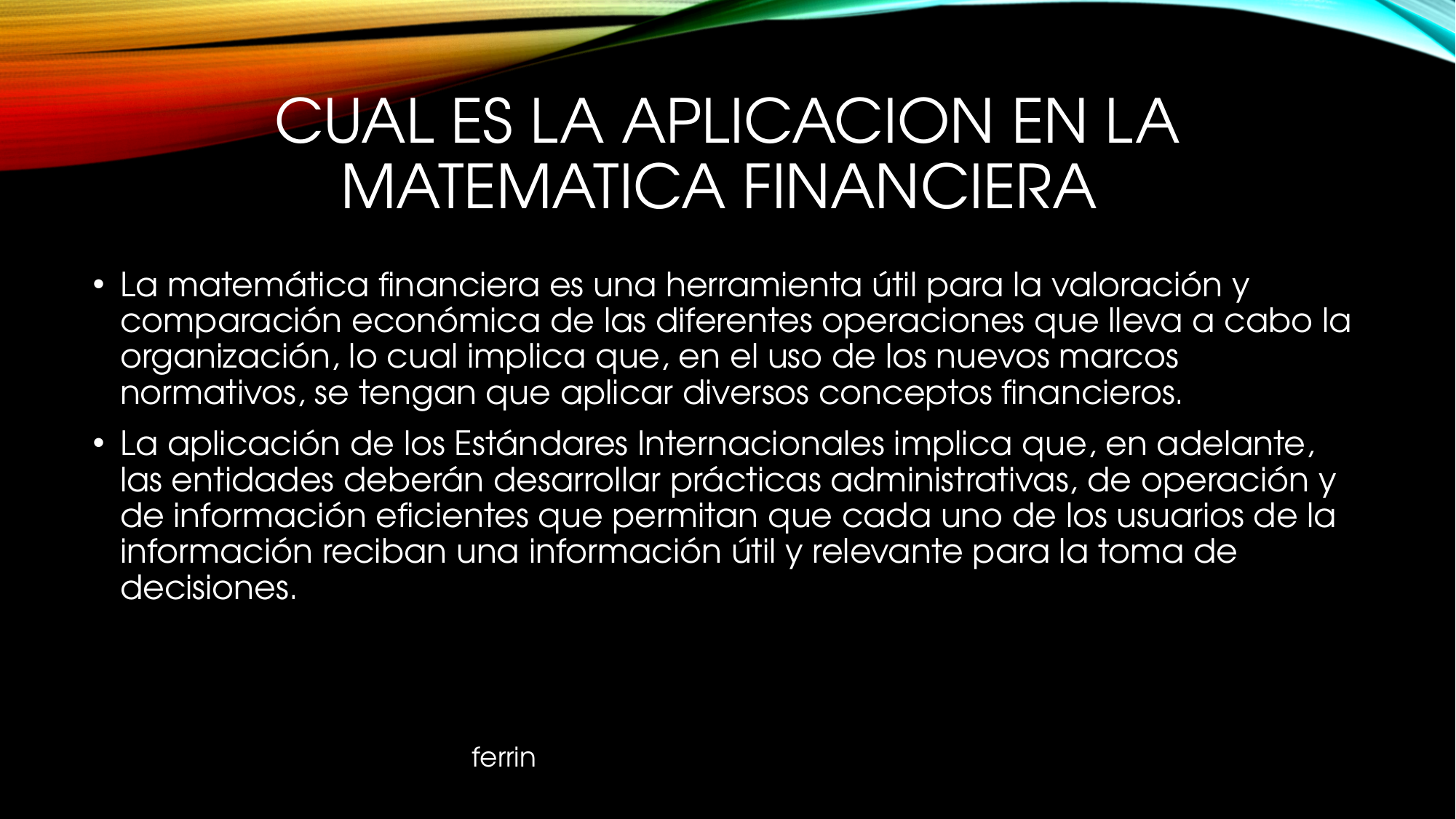

# CUAL ES LA APLICACION EN LA MATEMATICA FINANCIERA
La matemática financiera es una herramienta útil para la valoración y comparación económica de las diferentes operaciones que lleva a cabo la organización, lo cual implica que, en el uso de los nuevos marcos normativos, se tengan que aplicar diversos conceptos financieros.
La aplicación de los Estándares Internacionales implica que, en adelante, las entidades deberán desarrollar prácticas administrativas, de operación y de información eficientes que permitan que cada uno de los usuarios de la información reciban una información útil y relevante para la toma de decisiones.
ferrin